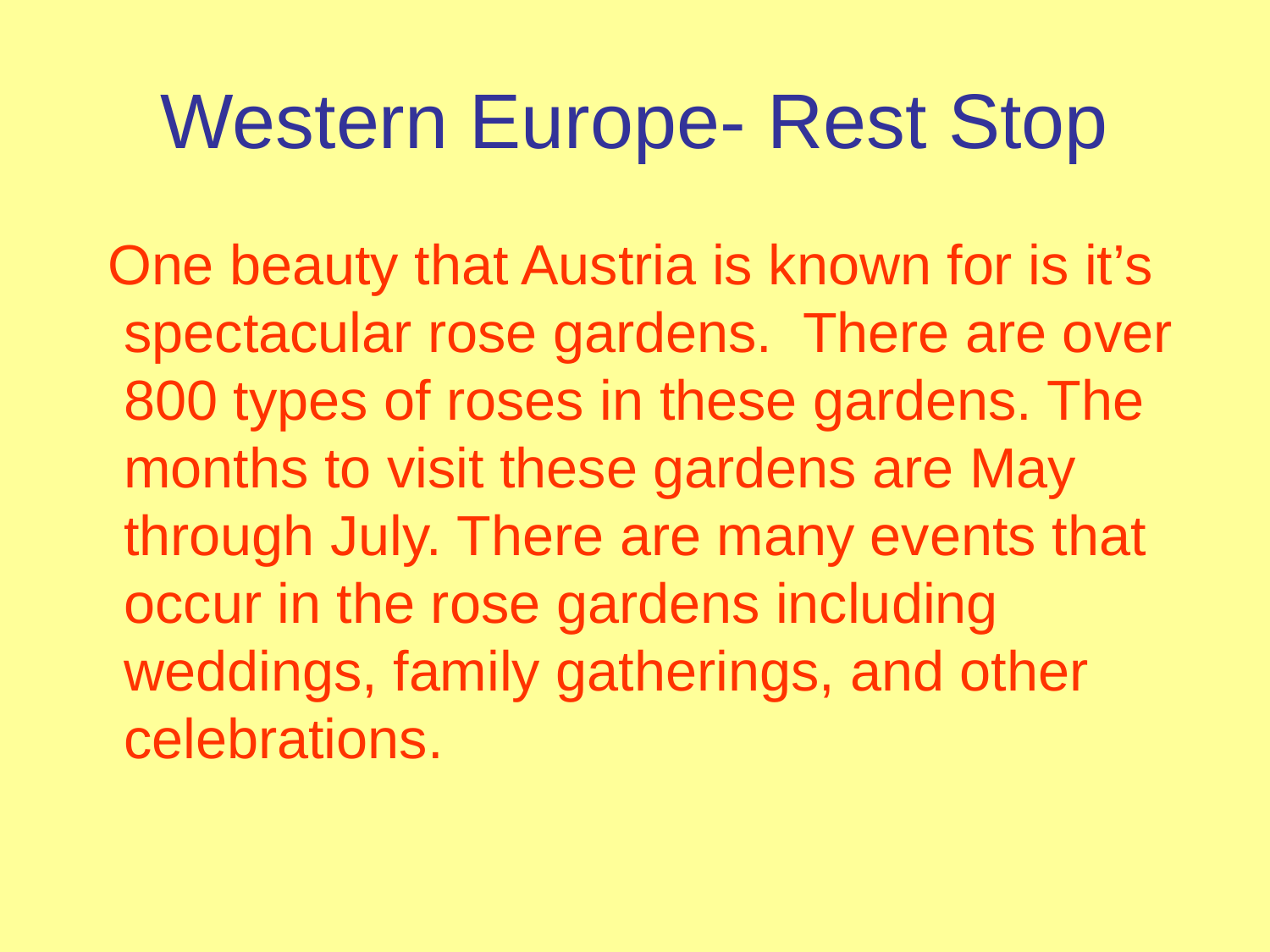

# Western Europe- Rest Stop
  One beauty that Austria is known for is it’s spectacular rose gardens.  There are over 800 types of roses in these gardens. The months to visit these gardens are May through July. There are many events that occur in the rose gardens including weddings, family gatherings, and other celebrations.